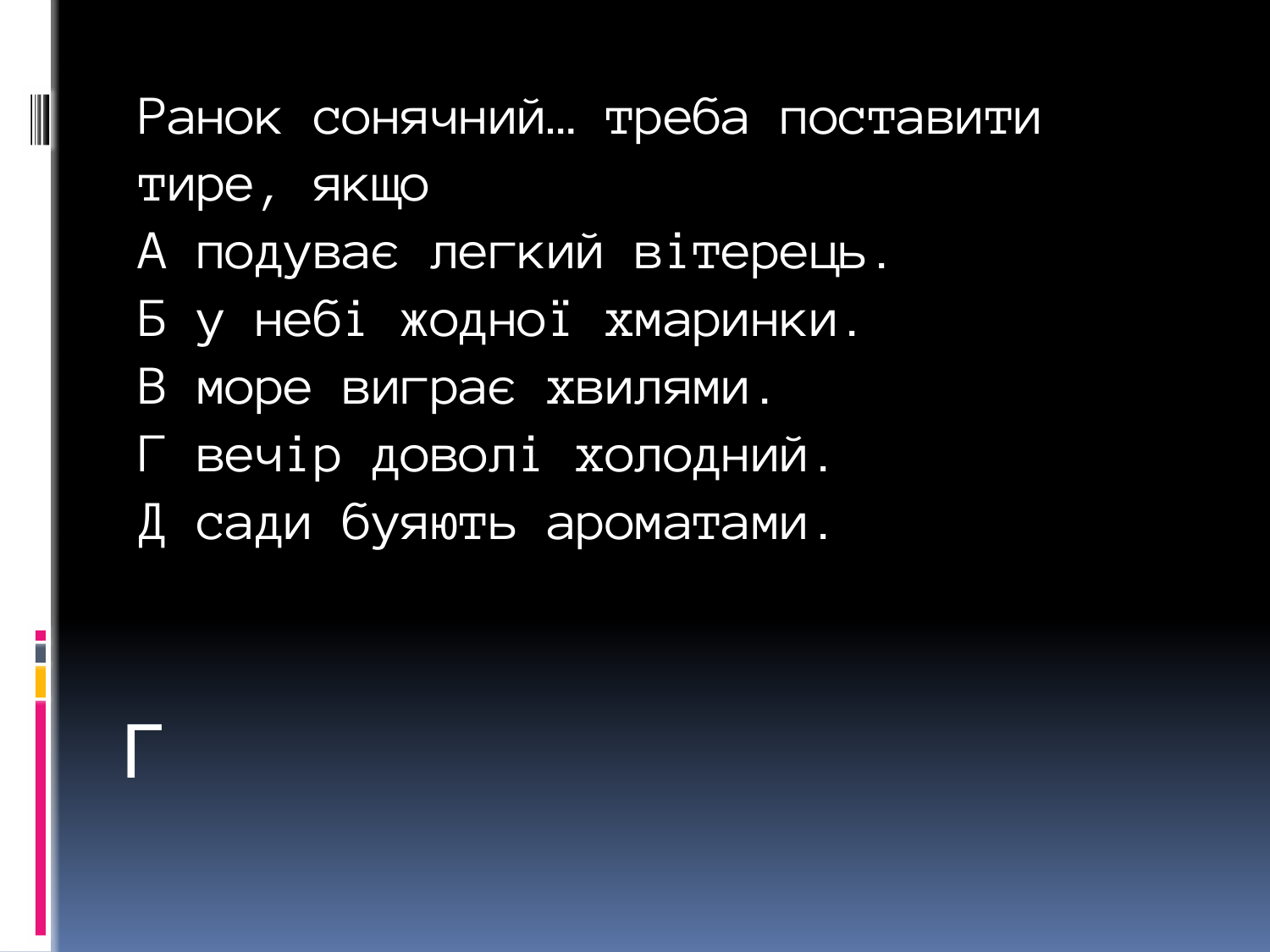

# Ранок сонячний… треба поставити тире, якщо А подуває легкий вітерець. Б у небі жодної хмаринки. В море виграє хвилями. Г вечір доволі холодний. Д сади буяють ароматами.
Г